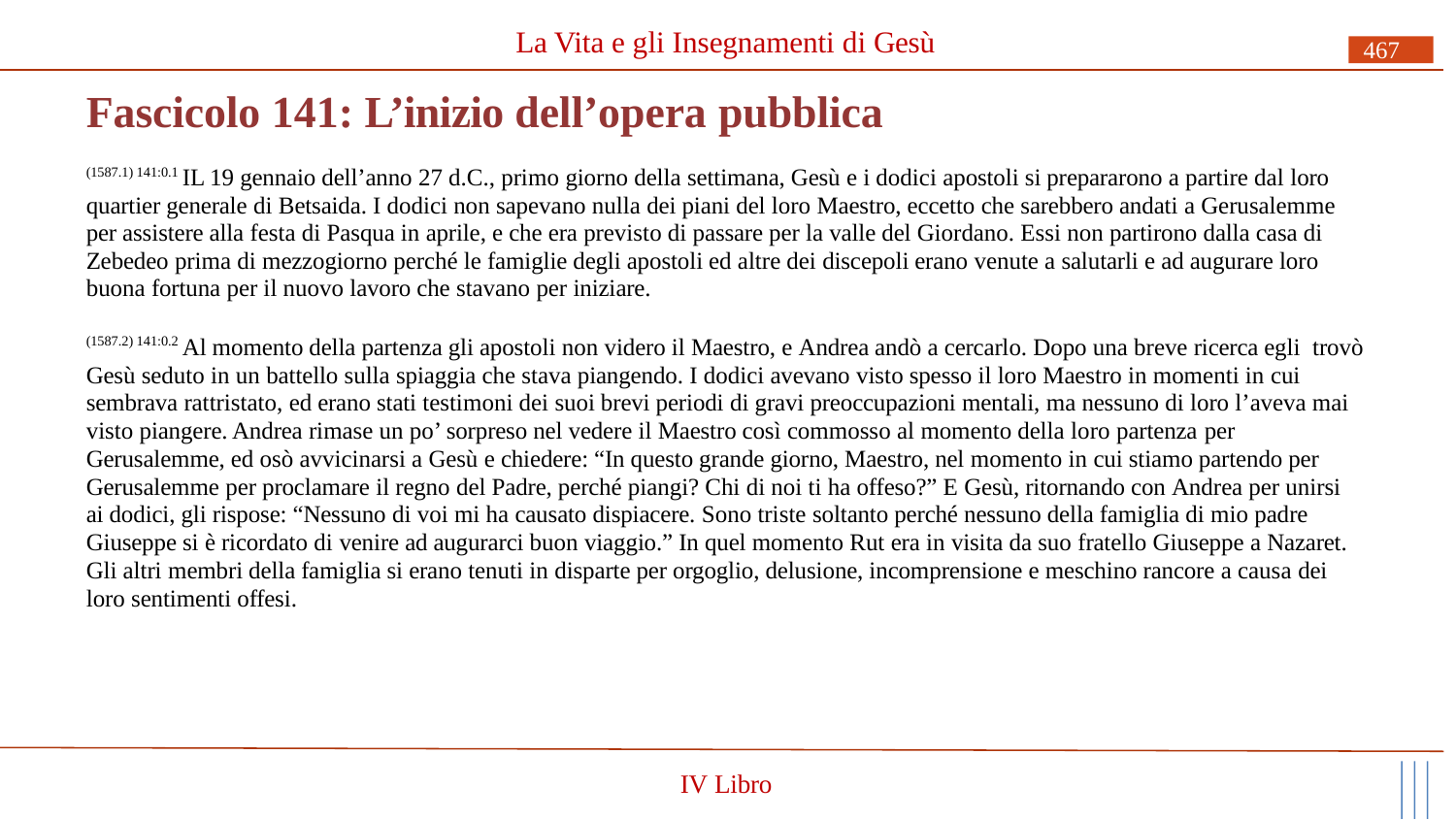

# La Vita e gli Insegnamenti di Gesù
467

Fascicolo 141: L’inizio dell’opera pubblica
(1587.1) 141:0.1 IL 19 gennaio dell’anno 27 d.C., primo giorno della settimana, Gesù e i dodici apostoli si prepararono a partire dal loro  quartier generale di Betsaida. I dodici non sapevano nulla dei piani del loro Maestro, eccetto che sarebbero andati a Gerusalemme  per assistere alla festa di Pasqua in aprile, e che era previsto di passare per la valle del Giordano. Essi non partirono dalla casa di  Zebedeo prima di mezzogiorno perché le famiglie degli apostoli ed altre dei discepoli erano venute a salutarli e ad augurare loro  buona fortuna per il nuovo lavoro che stavano per iniziare.

(1587.2) 141:0.2 Al momento della partenza gli apostoli non videro il Maestro, e Andrea andò a cercarlo. Dopo una breve ricerca egli  trovò Gesù seduto in un battello sulla spiaggia che stava piangendo. I dodici avevano visto spesso il loro Maestro in momenti in cui  sembrava rattristato, ed erano stati testimoni dei suoi brevi periodi di gravi preoccupazioni mentali, ma nessuno di loro l’aveva mai  visto piangere. Andrea rimase un po’ sorpreso nel vedere il Maestro così commosso al momento della loro partenza per
Gerusalemme, ed osò avvicinarsi a Gesù e chiedere: “In questo grande giorno, Maestro, nel momento in cui stiamo partendo per  Gerusalemme per proclamare il regno del Padre, perché piangi? Chi di noi ti ha offeso?” E Gesù, ritornando con Andrea per unirsi  ai dodici, gli rispose: “Nessuno di voi mi ha causato dispiacere. Sono triste soltanto perché nessuno della famiglia di mio padre  Giuseppe si è ricordato di venire ad augurarci buon viaggio.” In quel momento Rut era in visita da suo fratello Giuseppe a Nazaret.  Gli altri membri della famiglia si erano tenuti in disparte per orgoglio, delusione, incomprensione e meschino rancore a causa dei  loro sentimenti offesi.

IV Libro